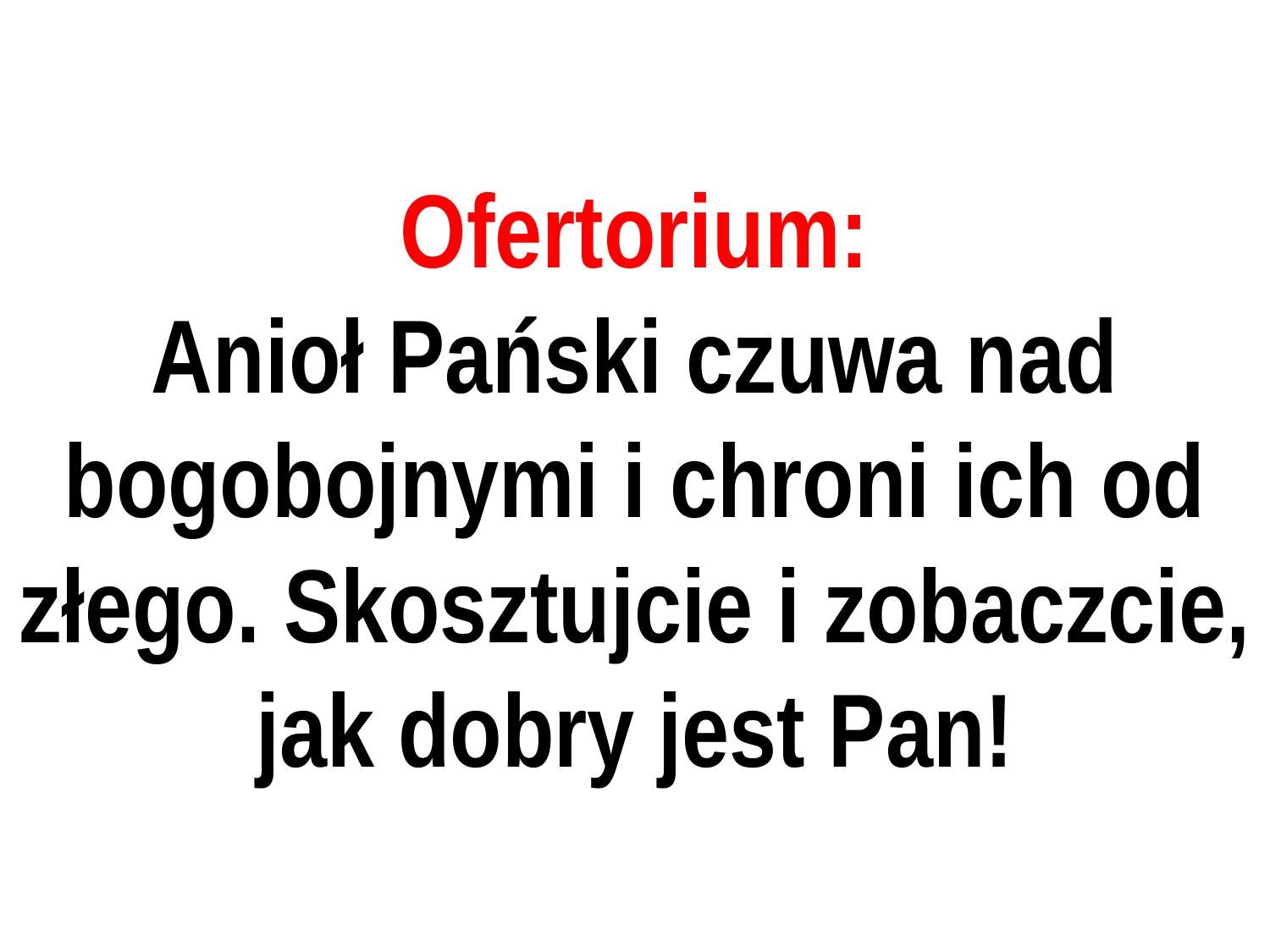

# Ofertorium:
Anioł Pański czuwa nad bogobojnymi i chroni ich od złego. Skosztujcie i zobaczcie, jak dobry jest Pan!